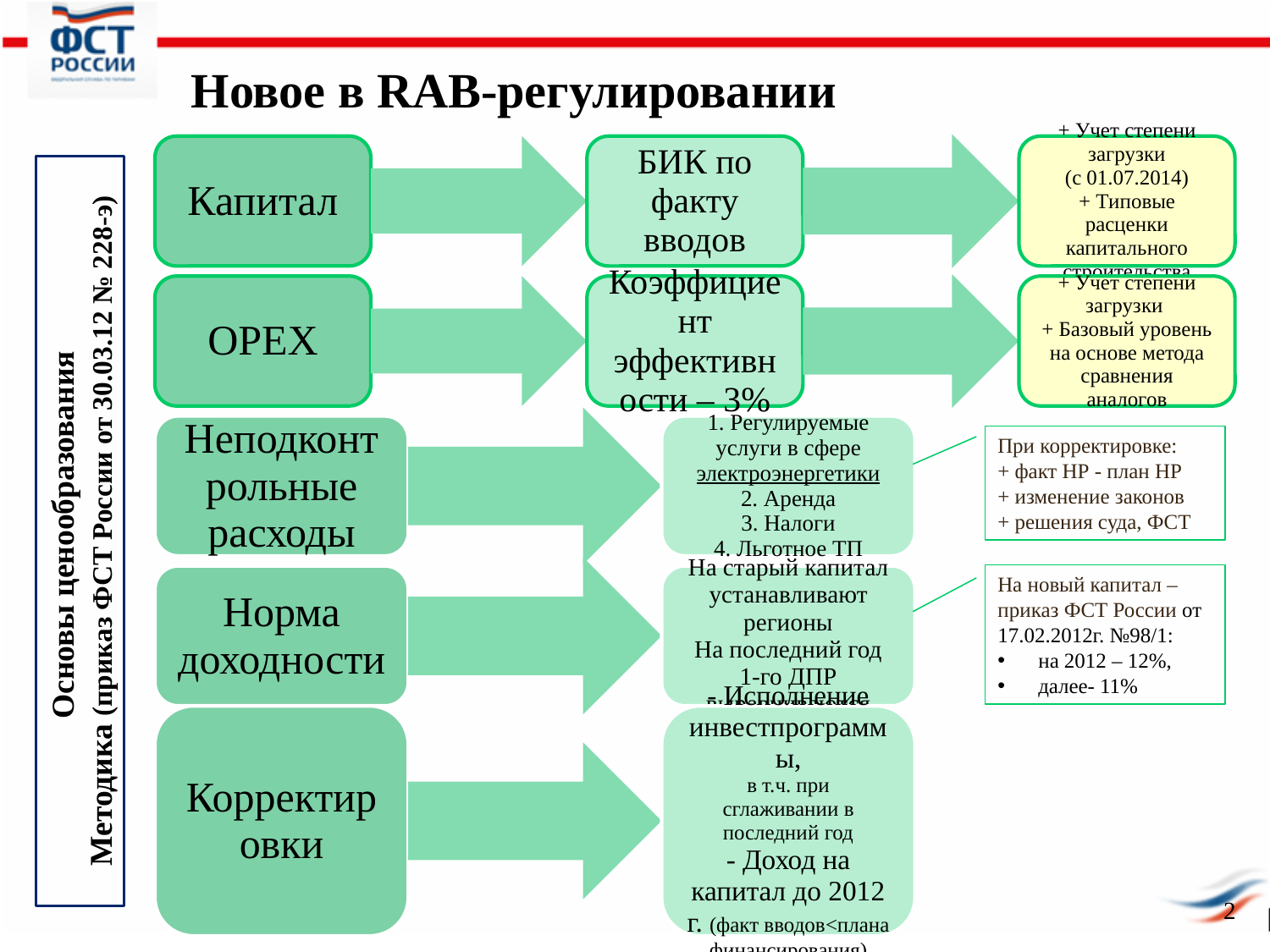

Новое в RAB-регулировании
Капитал
БИК по факту вводов
+ Учет степени загрузки
(с 01.07.2014)
+ Типовые расценки капитального строительства
ОРЕХ
Коэффициент эффективности – 3%
+ Учет степени загрузки
+ Базовый уровень на основе метода сравнения аналогов
Неподконтрольные расходы
1. Регулируемые услуги в сфере электроэнергетики
2. Аренда
3. Налоги
4. Льготное ТП
При корректировке:
+ факт НР - план НР
+ изменение законов
+ решения суда, ФСТ
Основы ценообразования
Методика (приказ ФСТ России от 30.03.12 № 228-э)
На новый капитал – приказ ФСТ России от 17.02.2012г. №98/1:
  на 2012 – 12%,
  далее- 11%
Норма доходности
На старый капитал устанавливают регионы
На последний год 1-го ДПР выравниваются
Корректировки
в т.ч. при сглаживании в последний год
2